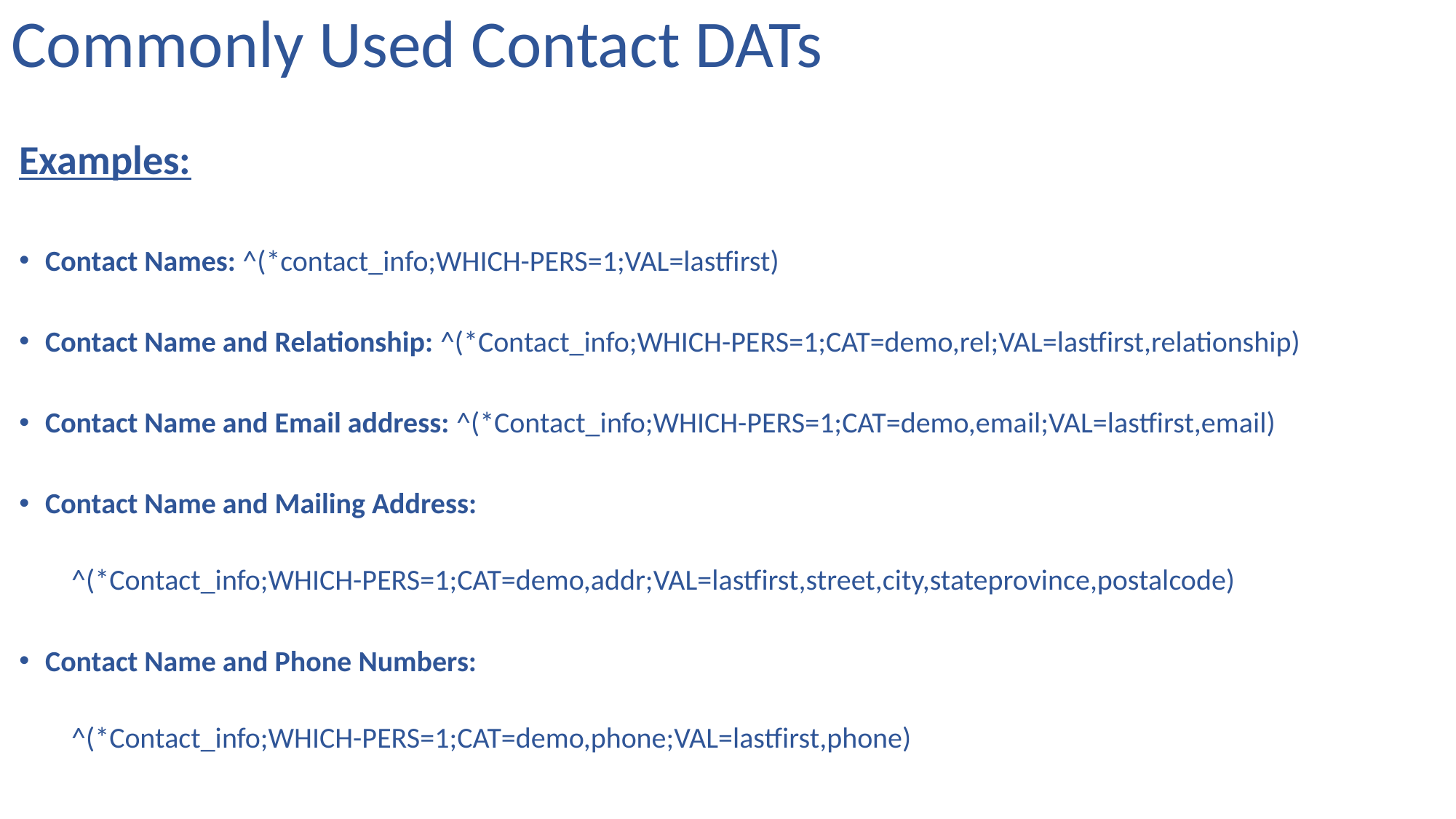

# Commonly Used Contact DATs
Examples:

Contact Names: ^(*contact_info;WHICH-PERS=1;VAL=lastfirst)

Contact Name and Relationship: ^(*Contact_info;WHICH-PERS=1;CAT=demo,rel;VAL=lastfirst,relationship)

Contact Name and Email address: ^(*Contact_info;WHICH-PERS=1;CAT=demo,email;VAL=lastfirst,email)

Contact Name and Mailing Address:

^(*Contact_info;WHICH-PERS=1;CAT=demo,addr;VAL=lastfirst,street,city,stateprovince,postalcode)

Contact Name and Phone Numbers:

^(*Contact_info;WHICH-PERS=1;CAT=demo,phone;VAL=lastfirst,phone)